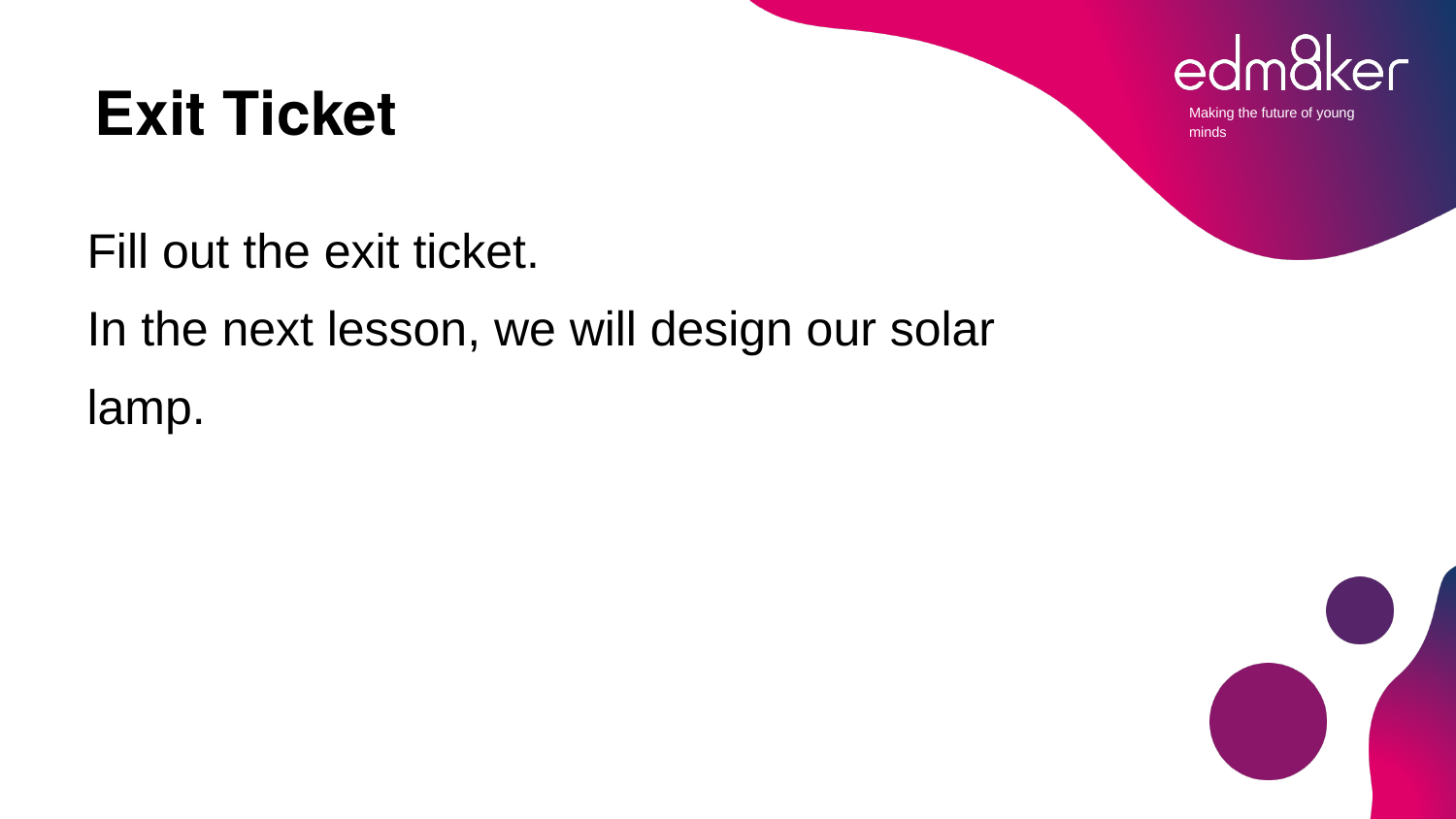

# Exit Ticket
Fill out the exit ticket.
In the next lesson, we will design our solar lamp.